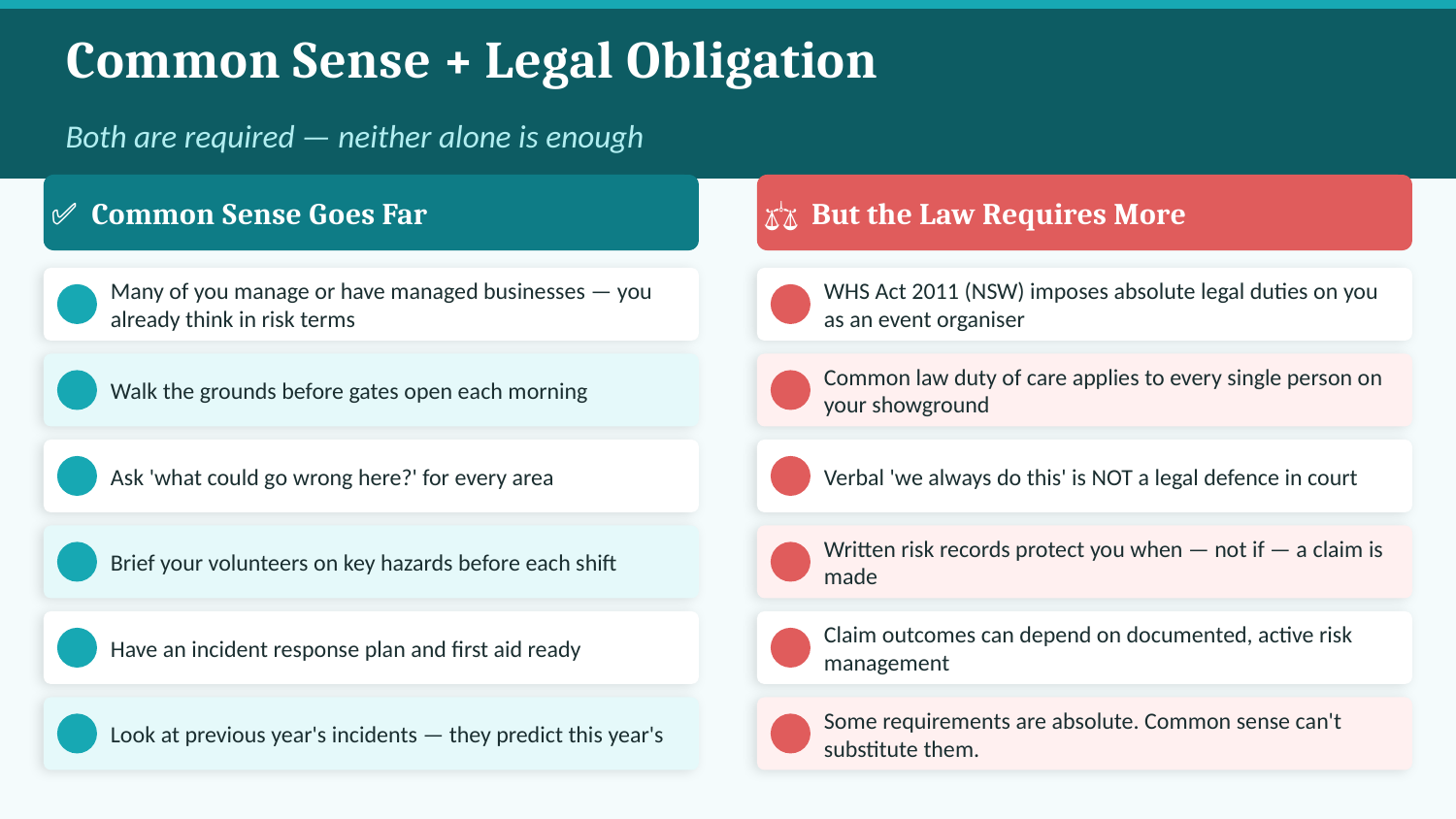

Common Sense + Legal Obligation
Both are required — neither alone is enough

✅  Common Sense Goes Far
⚖️  But the Law Requires More

Many of you manage or have managed businesses — you already think in risk terms

WHS Act 2011 (NSW) imposes absolute legal duties on you as an event organiser

Walk the grounds before gates open each morning

Common law duty of care applies to every single person on your showground

Ask 'what could go wrong here?' for every area

Verbal 'we always do this' is NOT a legal defence in court

Brief your volunteers on key hazards before each shift

Written risk records protect you when — not if — a claim is made

Have an incident response plan and first aid ready

Claim outcomes can depend on documented, active risk management

Look at previous year's incidents — they predict this year's

Some requirements are absolute. Common sense can't substitute them.